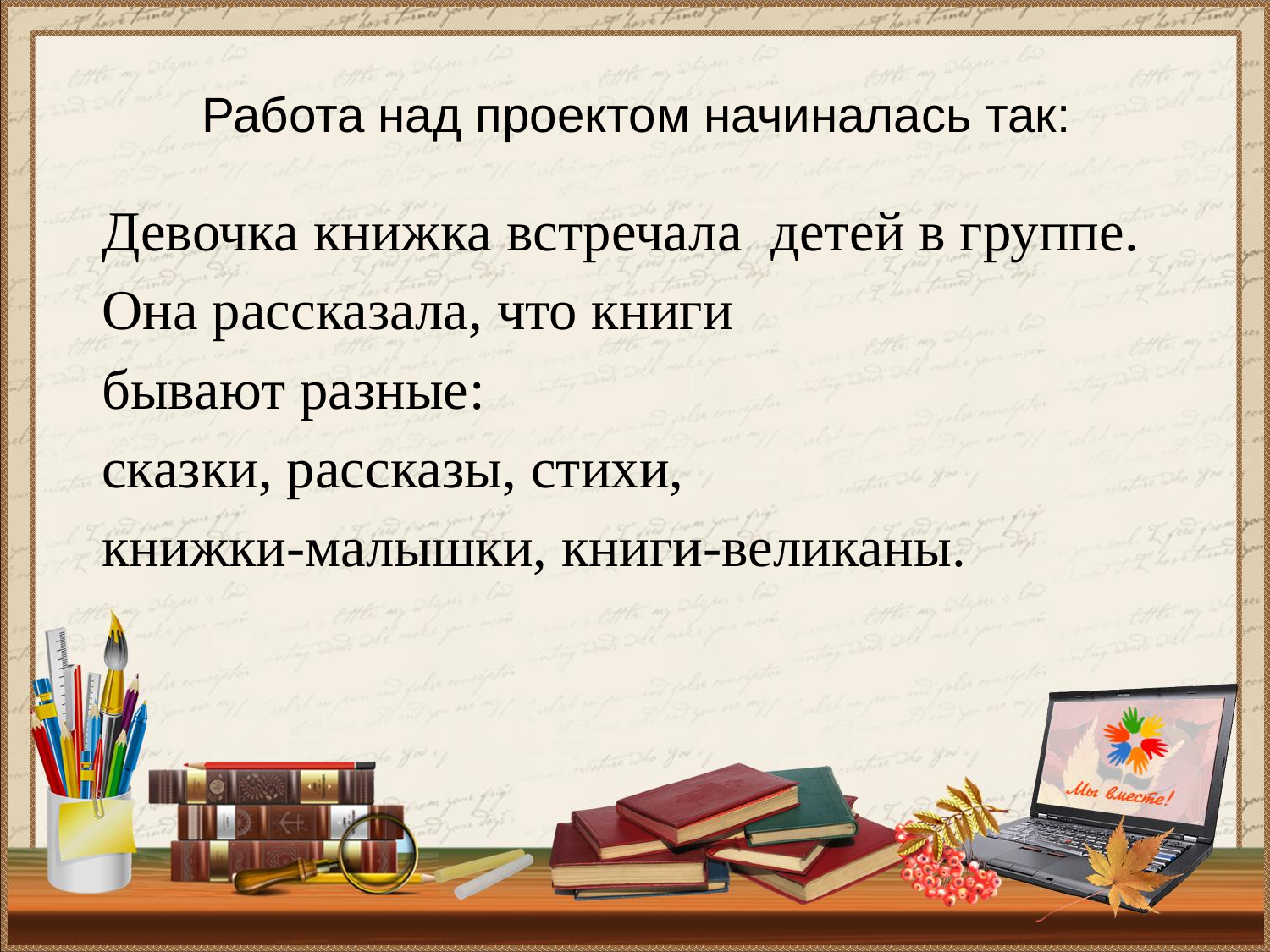

# Работа над проектом начиналась так:
Девочка книжка встречала  детей в группе.
Она рассказала, что книги
бывают разные:
сказки, рассказы, стихи,
книжки-малышки, книги-великаны.